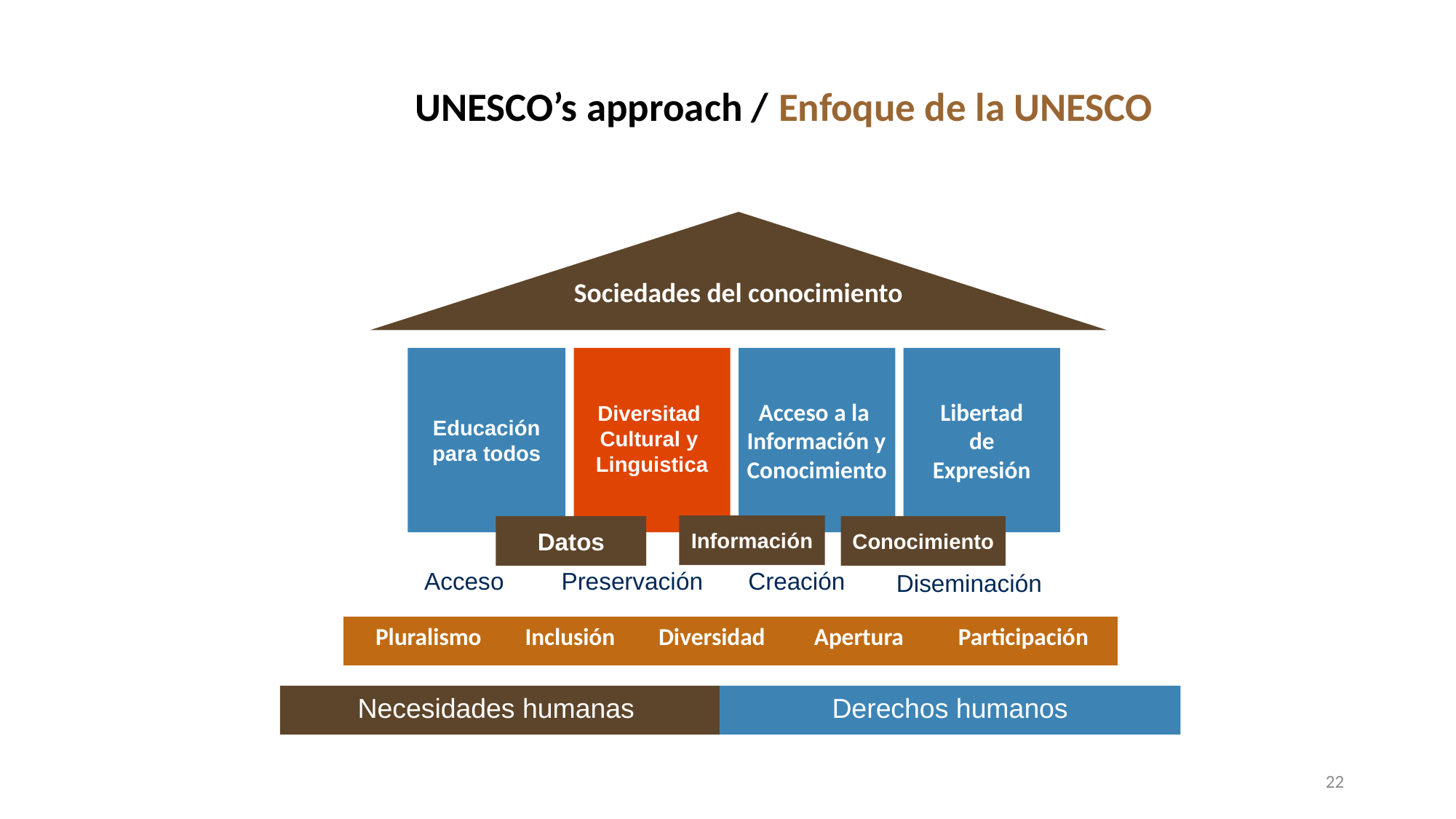

# UNESCO’s approach / Enfoque de la UNESCO

Sociedades del conocimiento
Educación
para todos

Diversitad
Cultural y
Linguistica

Acceso a la
Información y
Conocimiento
Libertad
de
Expresión
Información
Datos
Conocimiento
Acceso
Preservación
Creación
Diseminación
    Pluralismo        Inclusión        Diversidad         Apertura          Participación
Human Need sand Rights
Necesidades humanas
Derechos humanos

22